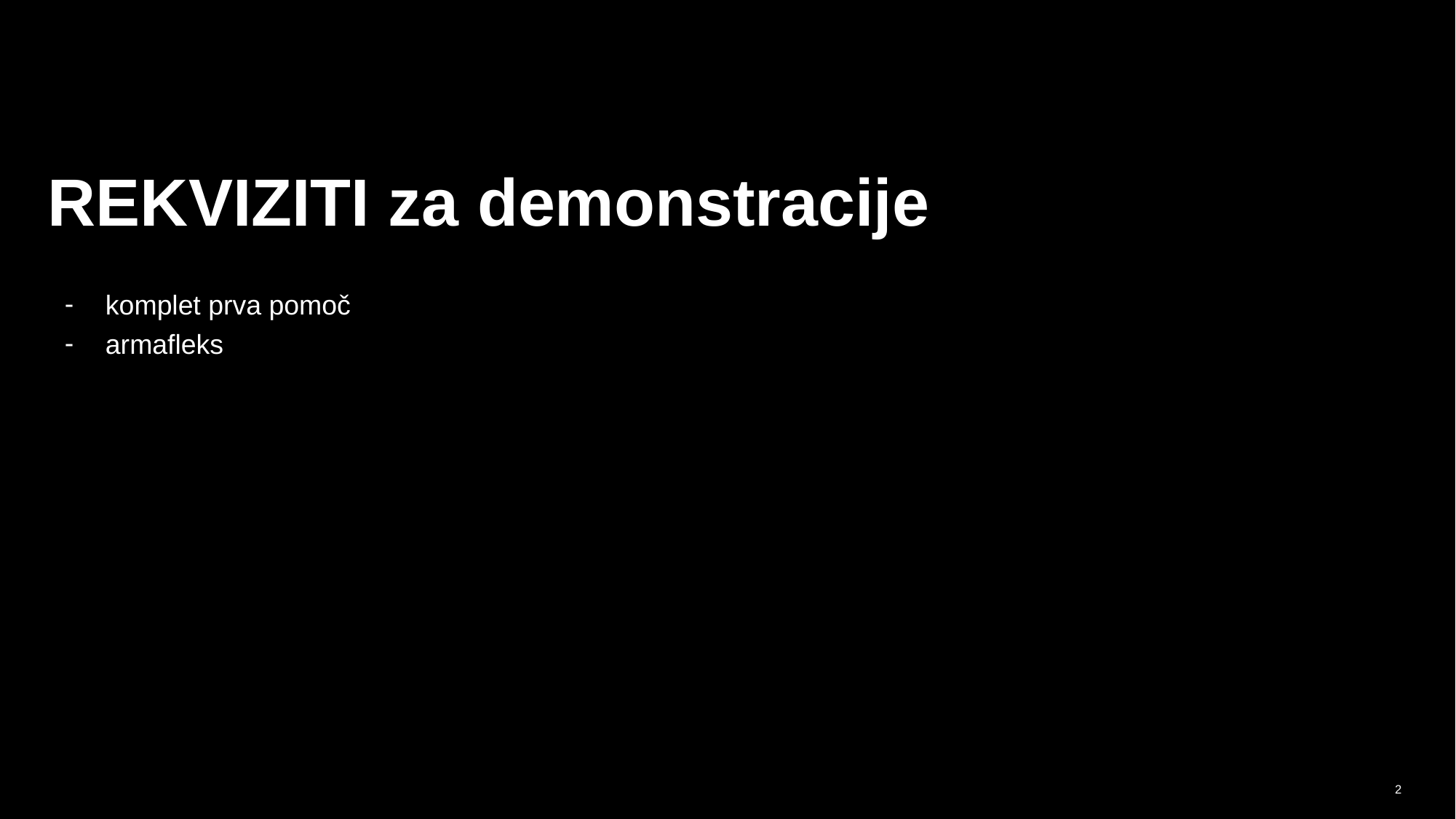

# REKVIZITI za demonstracije
komplet prva pomoč
armafleks

2